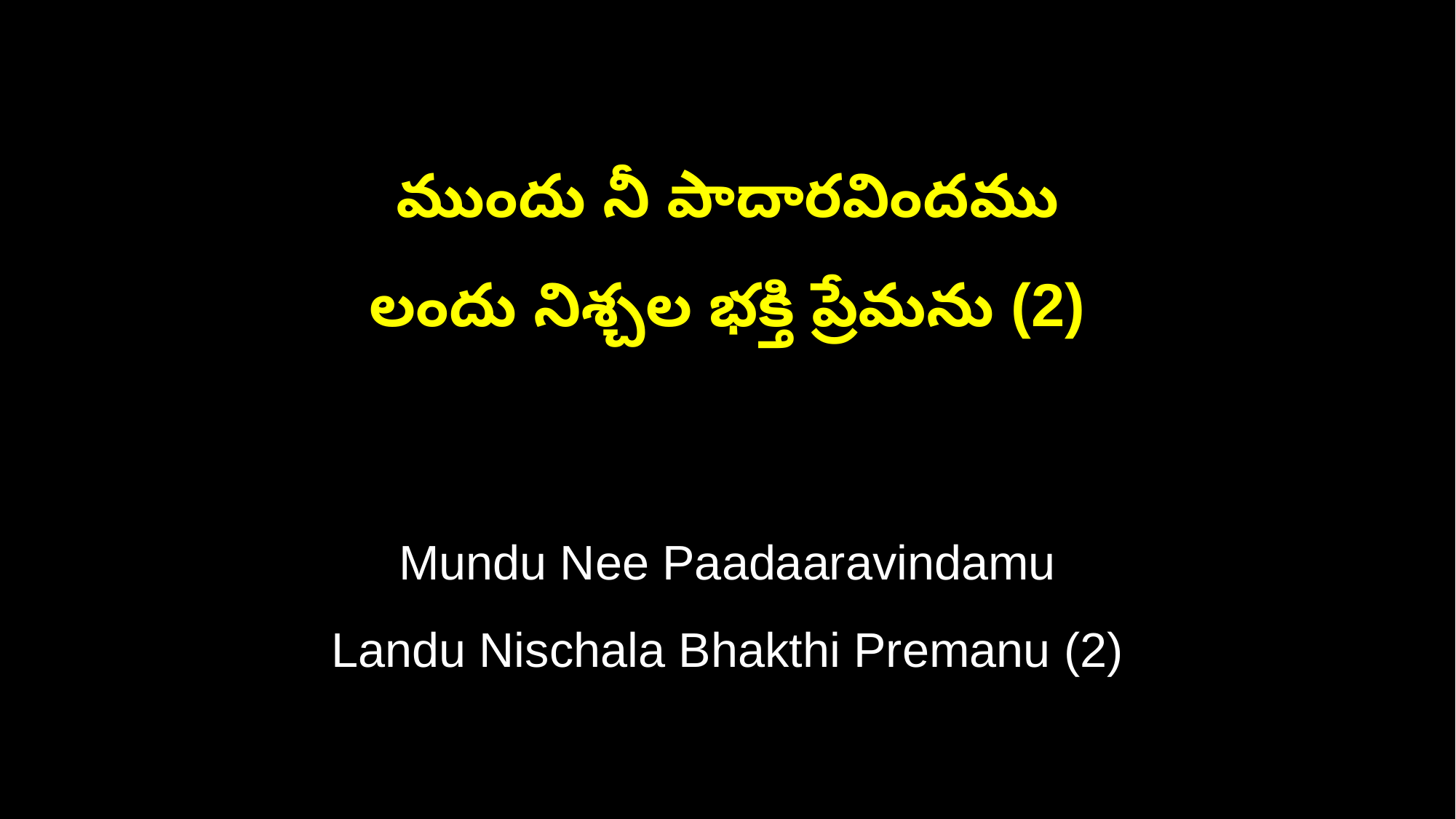

ముందు నీ పాదారవిందము
లందు నిశ్చల భక్తి ప్రేమను (2)
Mundu Nee Paadaaravindamu
Landu Nischala Bhakthi Premanu (2)